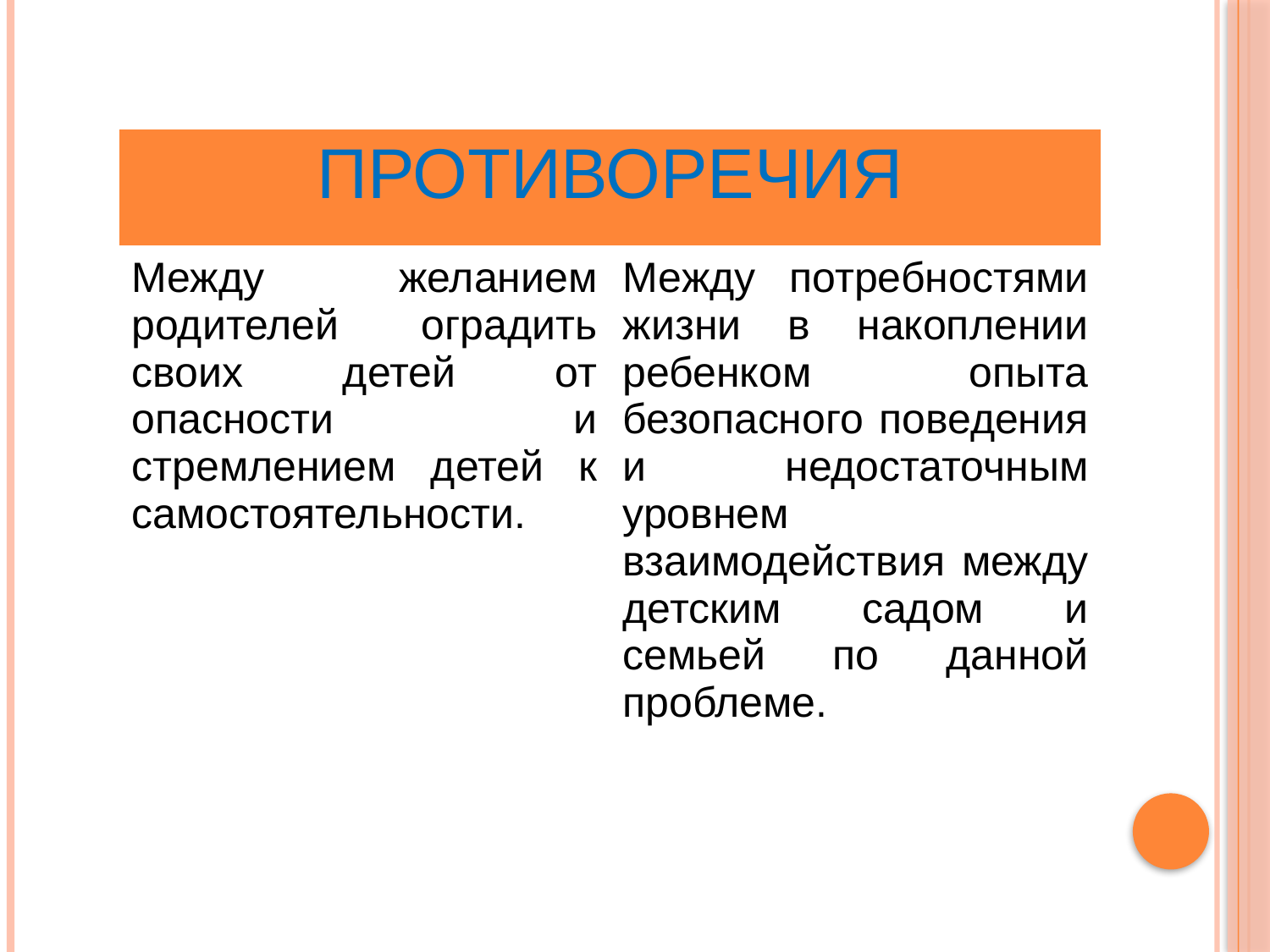

#
| Противоречия |  |
| --- | --- |
| Между желанием родителей оградить своих детей от опасности и стремлением детей к самостоятельности. | Между потребностями жизни в накоплении ребенком опыта безопасного поведения и недостаточным уровнем взаимодействия между детским садом и семьей по данной проблеме. |